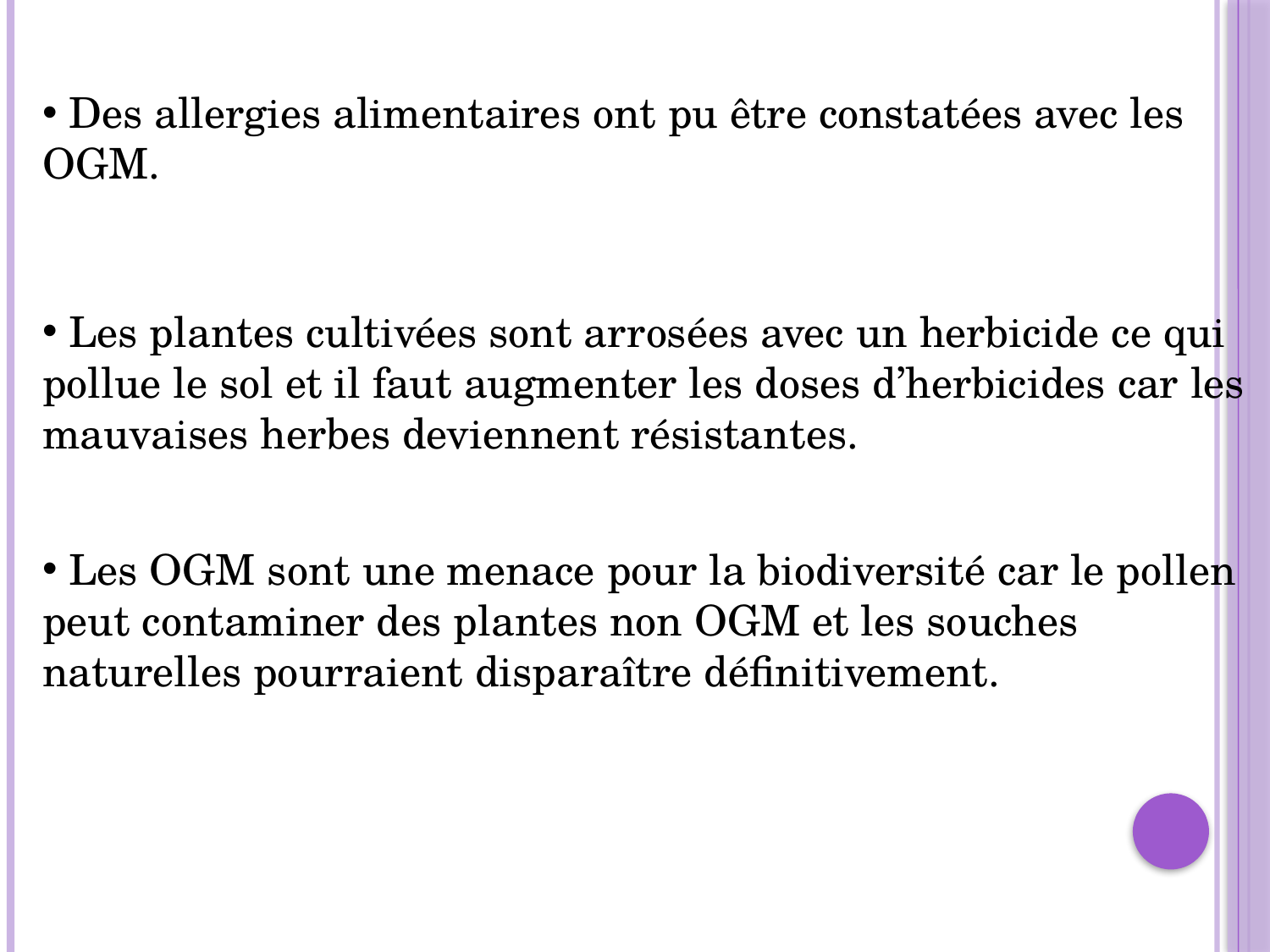

Des allergies alimentaires ont pu être constatées avec les OGM.
 Les plantes cultivées sont arrosées avec un herbicide ce qui pollue le sol et il faut augmenter les doses d’herbicides car les mauvaises herbes deviennent résistantes.
 Les OGM sont une menace pour la biodiversité car le pollen peut contaminer des plantes non OGM et les souches naturelles pourraient disparaître définitivement.